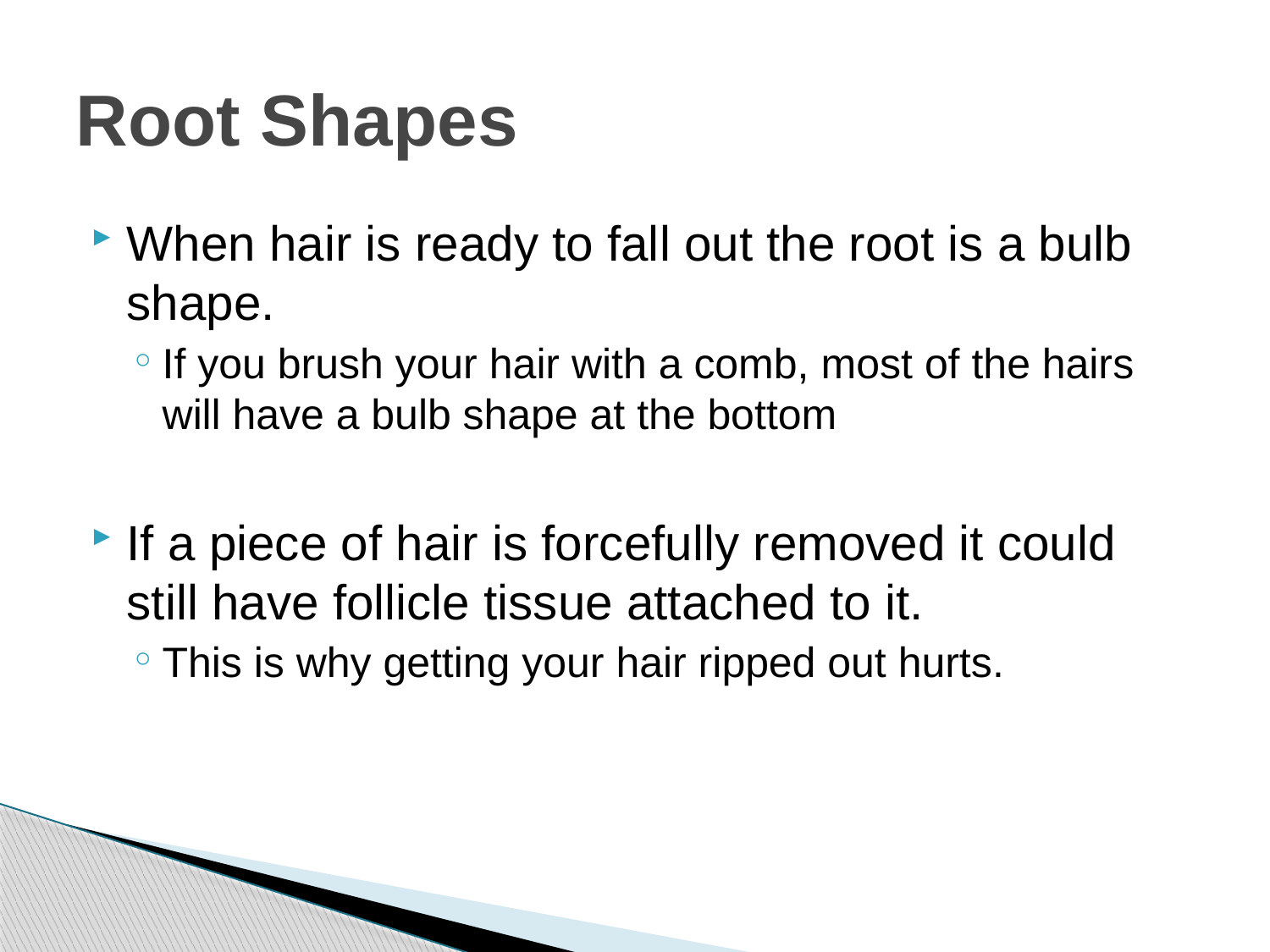

# Root Shapes
When hair is ready to fall out the root is a bulb shape.
If you brush your hair with a comb, most of the hairs will have a bulb shape at the bottom

If a piece of hair is forcefully removed it could still have follicle tissue attached to it.
This is why getting your hair ripped out hurts.